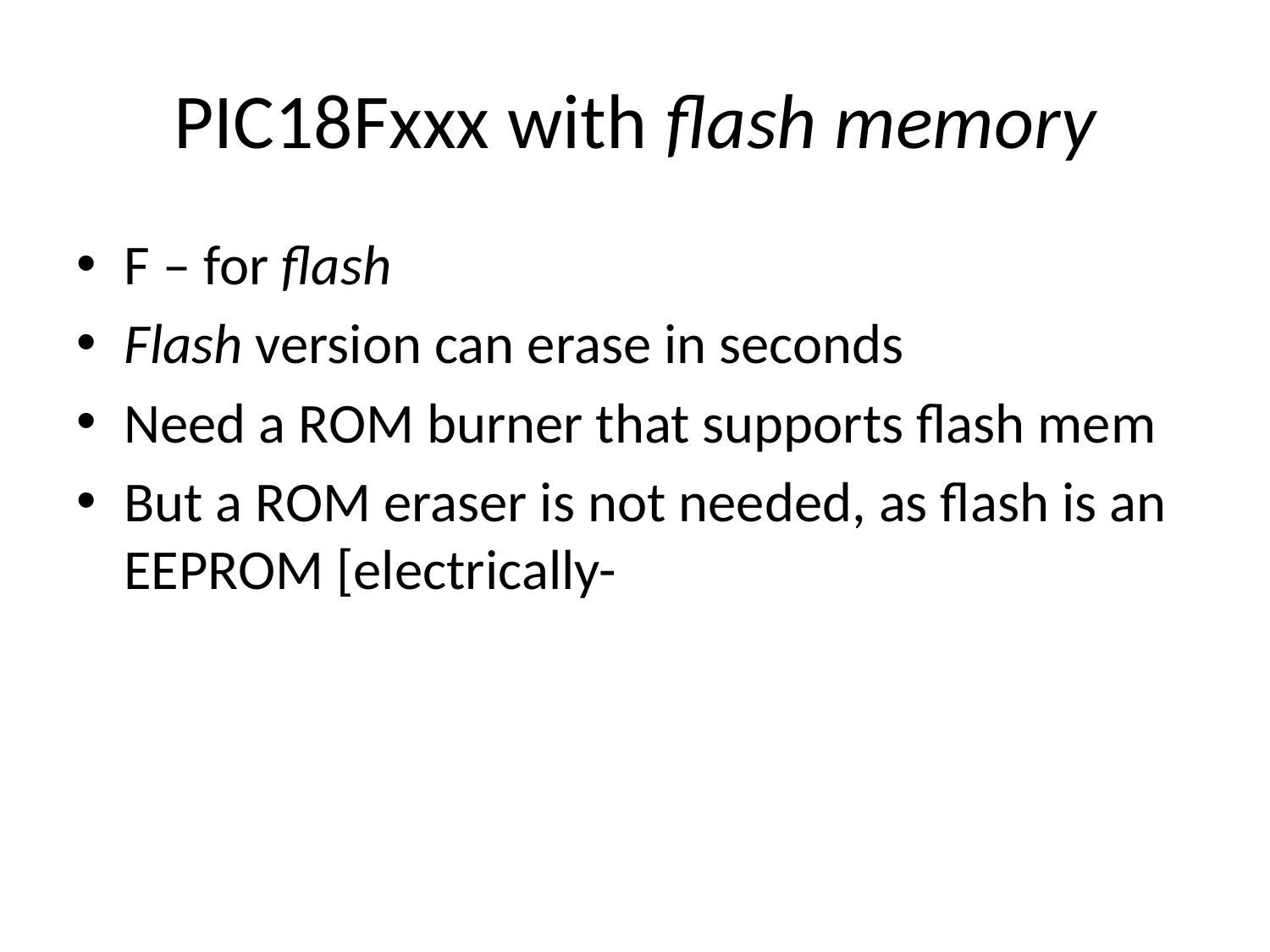

# PIC18Fxxx with flash memory
F – for flash
Flash version can erase in seconds
Need a ROM burner that supports flash mem
But a ROM eraser is not needed, as flash is an EEPROM [electrically-